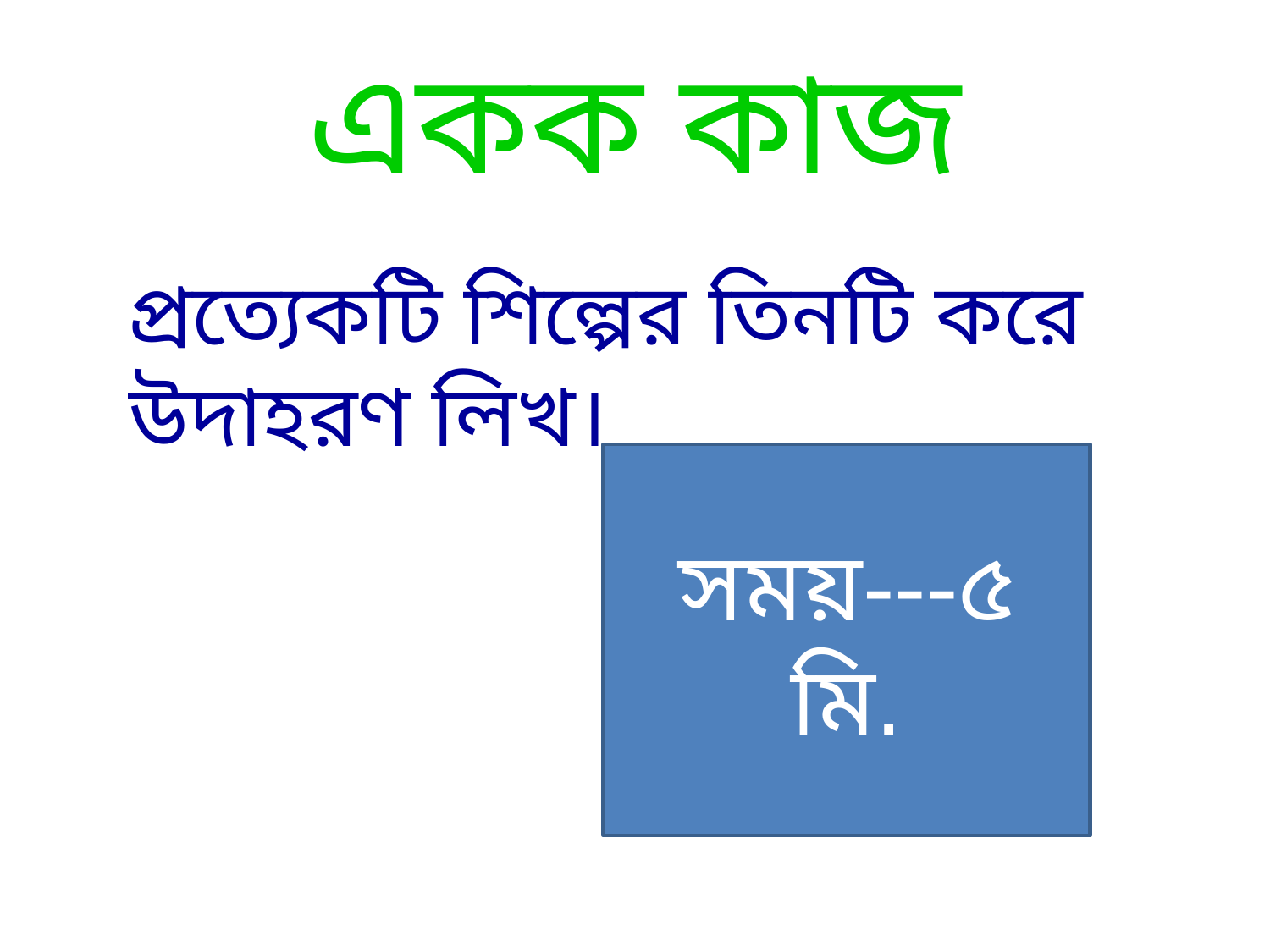

# একক কাজ
প্রত্যেকটি শিল্পের তিনটি করে উদাহরণ লিখ।
সময়---৫ মি.